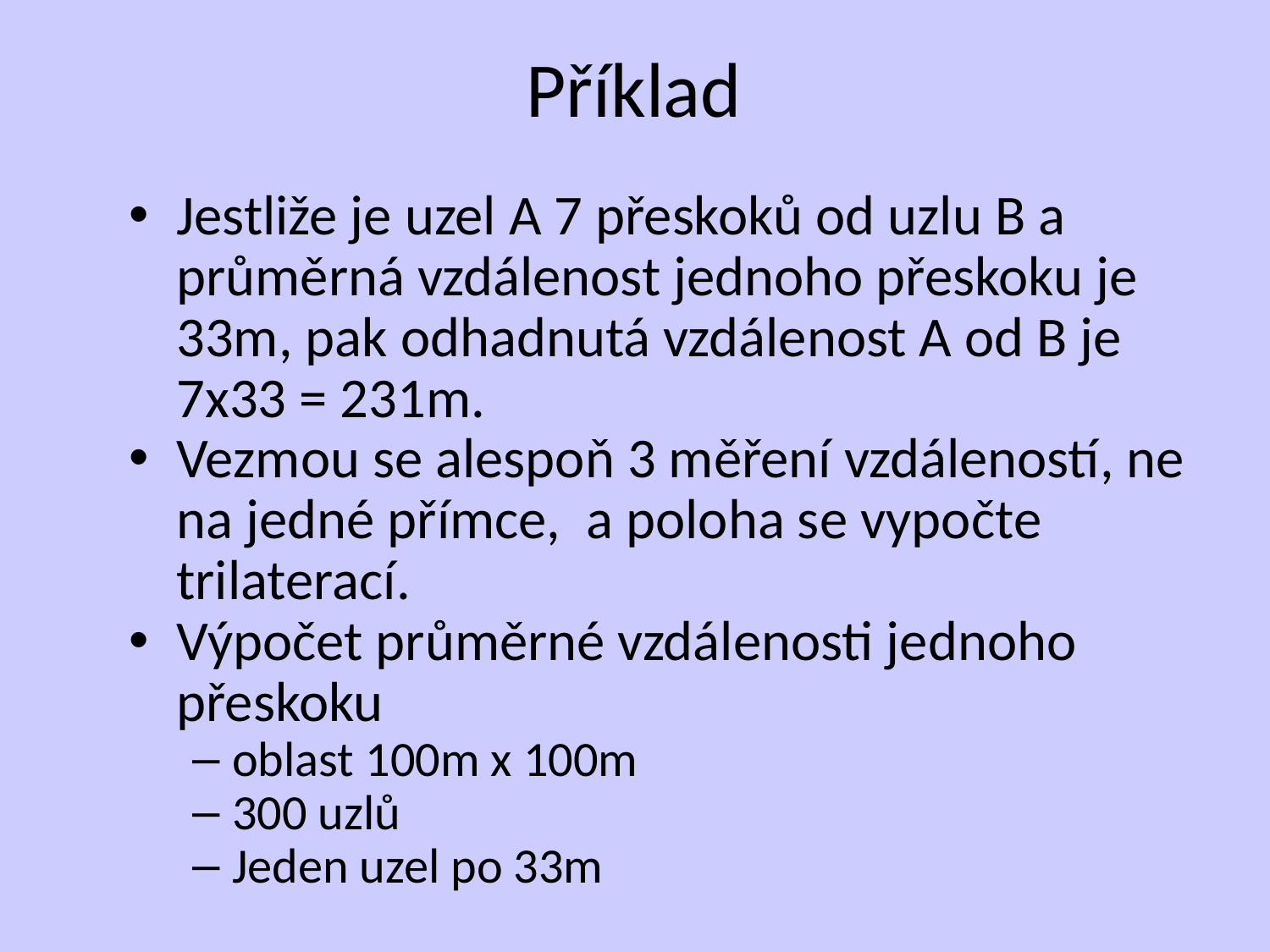

Příklad
Jestliže je uzel A 7 přeskoků od uzlu B a průměrná vzdálenost jednoho přeskoku je 33m, pak odhadnutá vzdálenost A od B je 7x33 = 231m.
Vezmou se alespoň 3 měření vzdáleností, ne na jedné přímce,  a poloha se vypočte trilaterací.
Výpočet průměrné vzdálenosti jednoho přeskoku
oblast 100m x 100m
300 uzlů
Jeden uzel po 33m